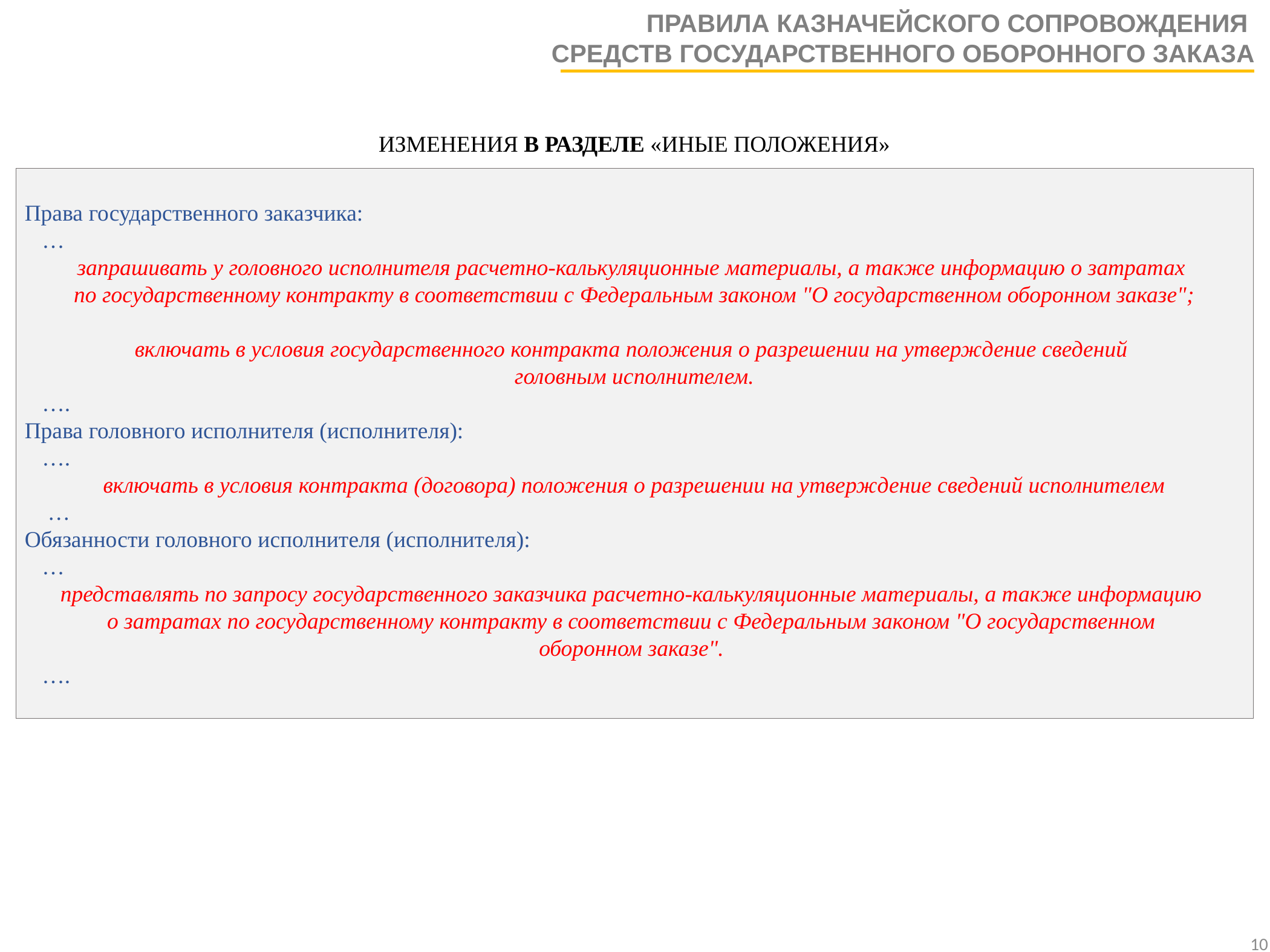

ПРАВИЛА КАЗНАЧЕЙСКОГО СОПРОВОЖДЕНИЯ
СРЕДСТВ ГОСУДАРСТВЕННОГО ОБОРОННОГО ЗАКАЗА

ИЗМЕНЕНИЯ В РАЗДЕЛЕ «ИНЫЕ ПОЛОЖЕНИЯ»
Права государственного заказчика:
   …
запрашивать у головного исполнителя расчетно-калькуляционные материалы, а также информацию о затратах
по государственному контракту в соответствии с Федеральным законом "О государственном оборонном заказе";

включать в условия государственного контракта положения о разрешении на утверждение сведений
головным исполнителем.
   ….
Права головного исполнителя (исполнителя):
   ….
включать в условия контракта (договора) положения о разрешении на утверждение сведений исполнителем
    …
Обязанности головного исполнителя (исполнителя):
   …
представлять по запросу государственного заказчика расчетно-калькуляционные материалы, а также информацию
о затратах по государственному контракту в соответствии с Федеральным законом "О государственном
оборонном заказе".
   ….

10